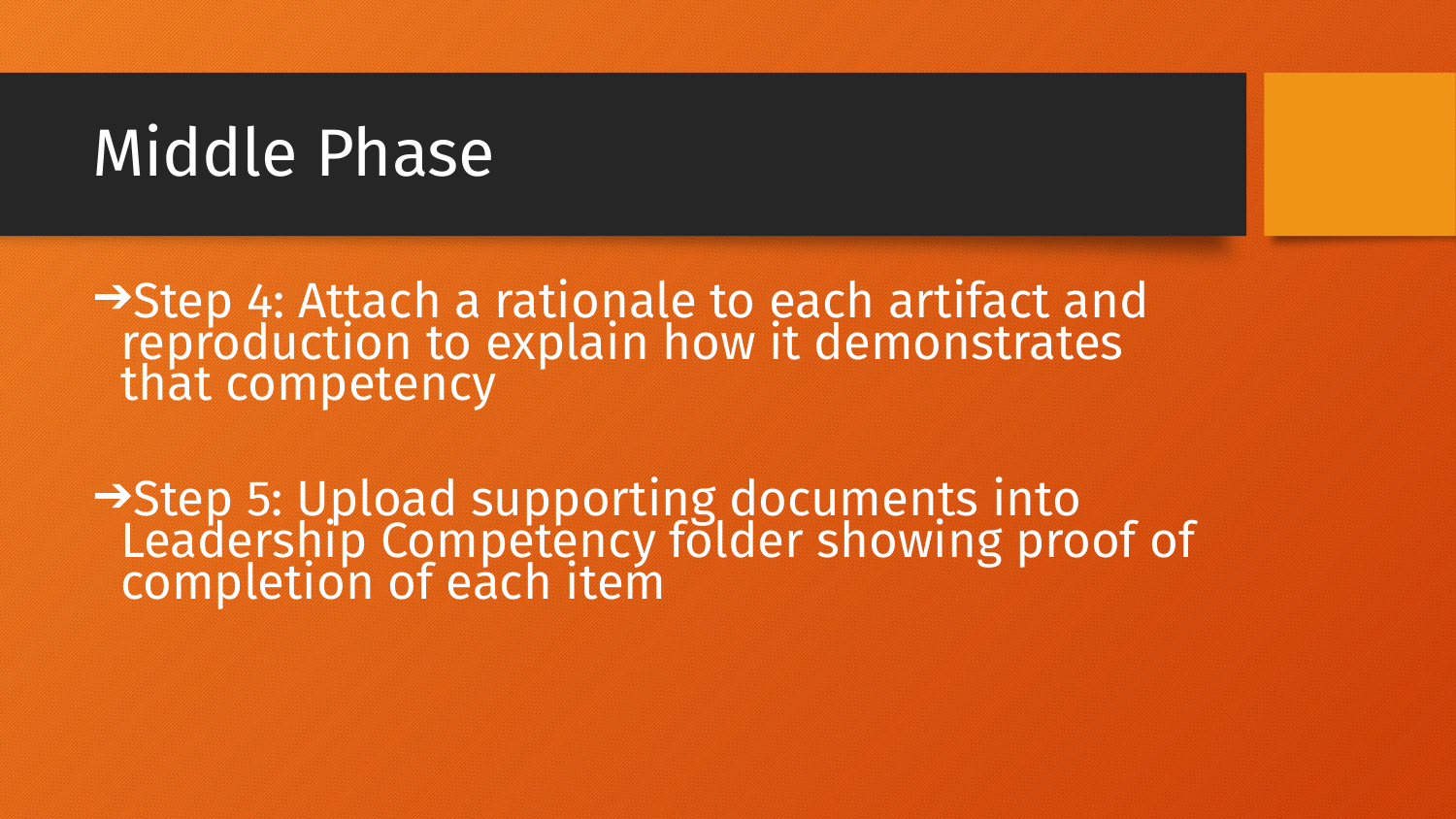

# Middle Phase
Step 4: Attach a rationale to each artifact and reproduction to explain how it demonstrates that competency

Step 5: Upload supporting documents into Leadership Competency folder showing proof of completion of each item